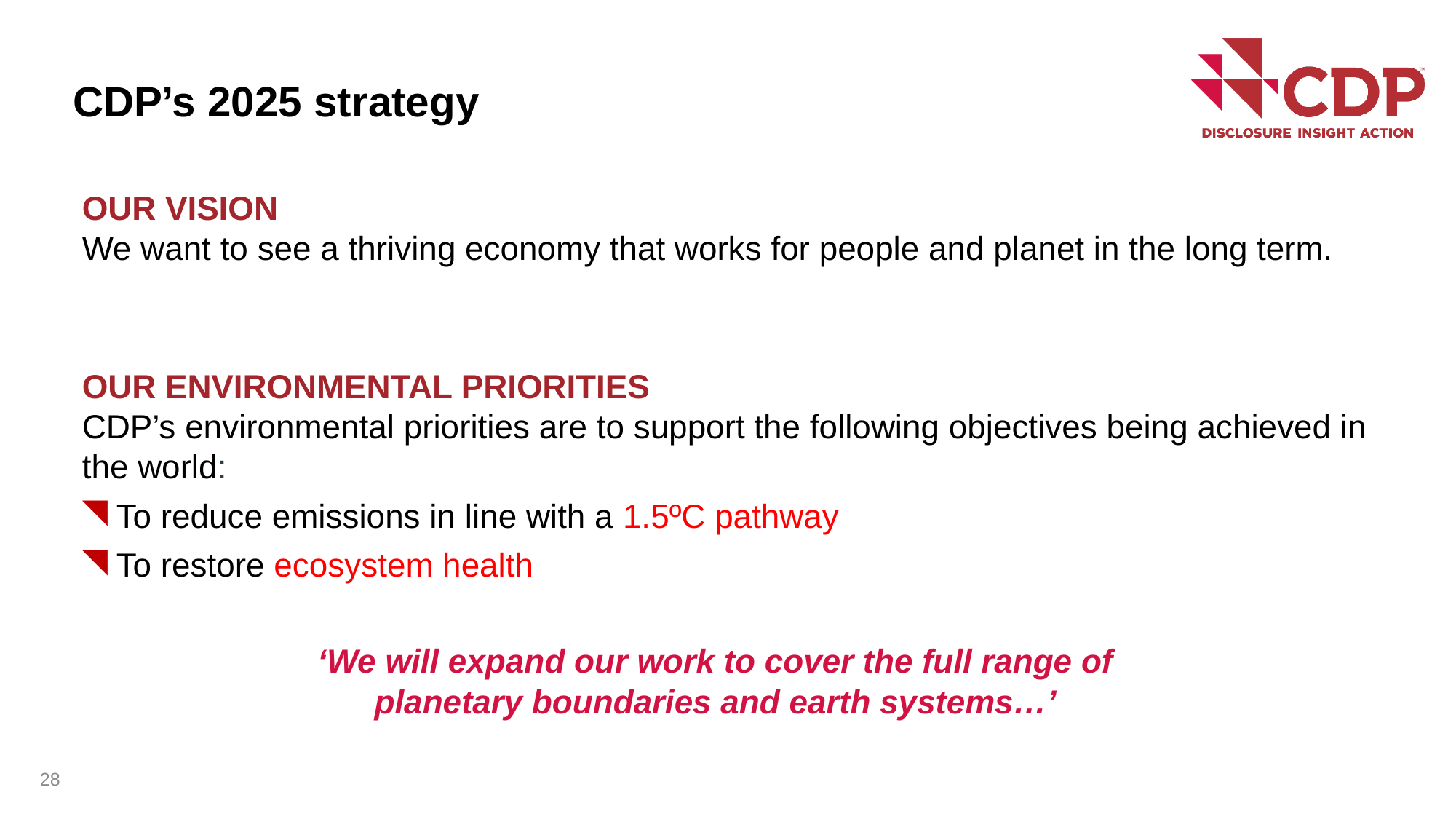

CDP’s 2025 strategy
OUR VISION
We want to see a thriving economy that works for people and planet in the long term.

OUR ENVIRONMENTAL PRIORITIES
CDP’s environmental priorities are to support the following objectives being achieved in the world:
To reduce emissions in line with a 1.5ºC pathway
To restore ecosystem health

‘We will expand our work to cover the full range of planetary boundaries and earth systems…’
28